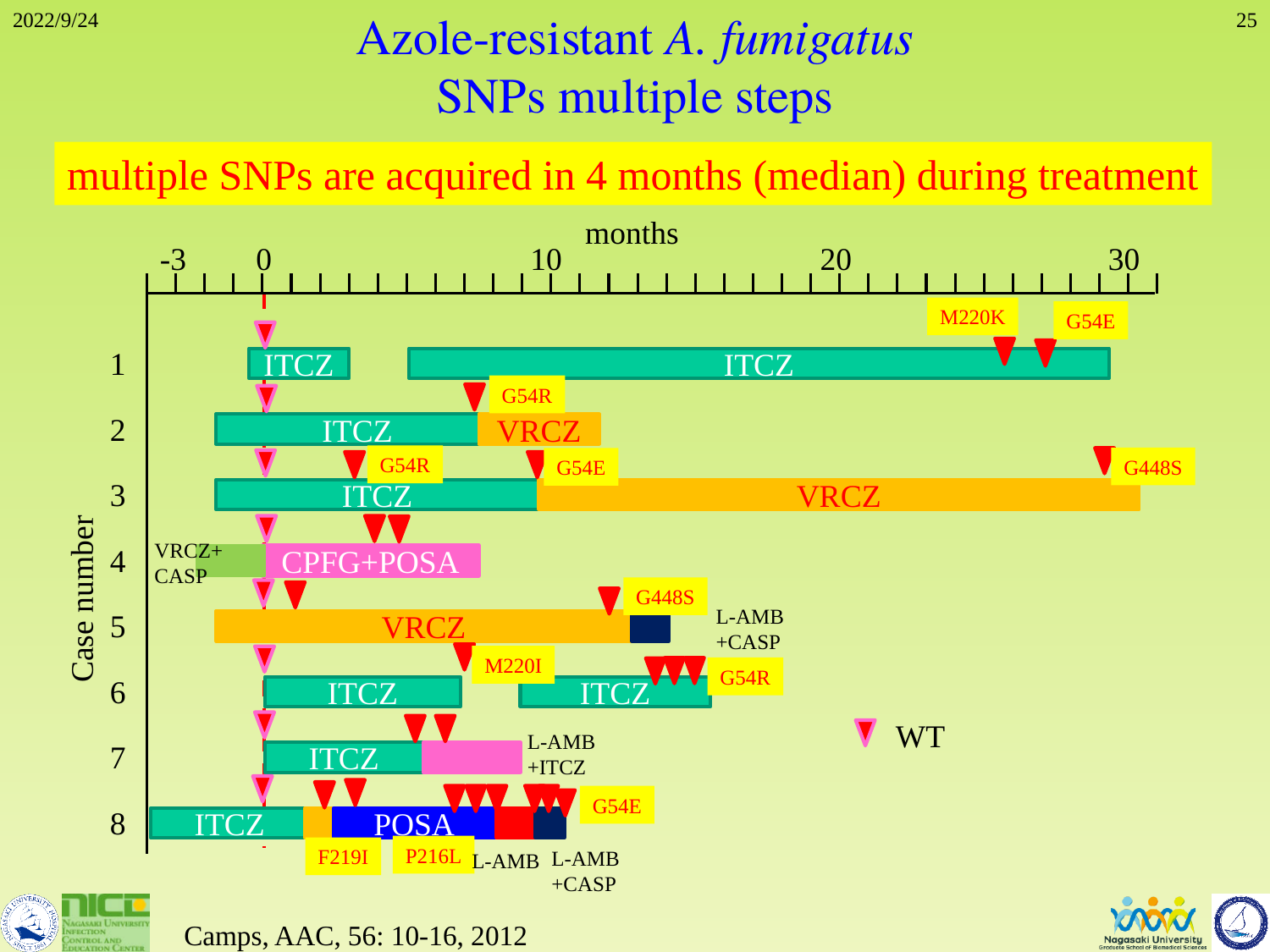

2022/9/24
25
Azole-resistant A. fumigatus
SNPs multiple steps
multiple SNPs are acquired in 4 months (median) during treatment
months
-3
0
10
20
30
M220K
G54E

1

ITCZ
ITCZ
G54R

2
ITCZ
VRCZ
G54R
G448S
G54E

3
ITCZ
VRCZ

VRCZ+CASP
4
CPFG+POSA

Case number
G448S

L-AMB
+CASP
5
VRCZ

M220I

G54R

6
ITCZ
ITCZ
WT

L-AMB
+ITCZ
7
ITCZ

G54E

8
ITCZ

POSA

P216L
F219I
L-AMB
+CASP
L-AMB
Camps, AAC, 56: 10-16, 2012